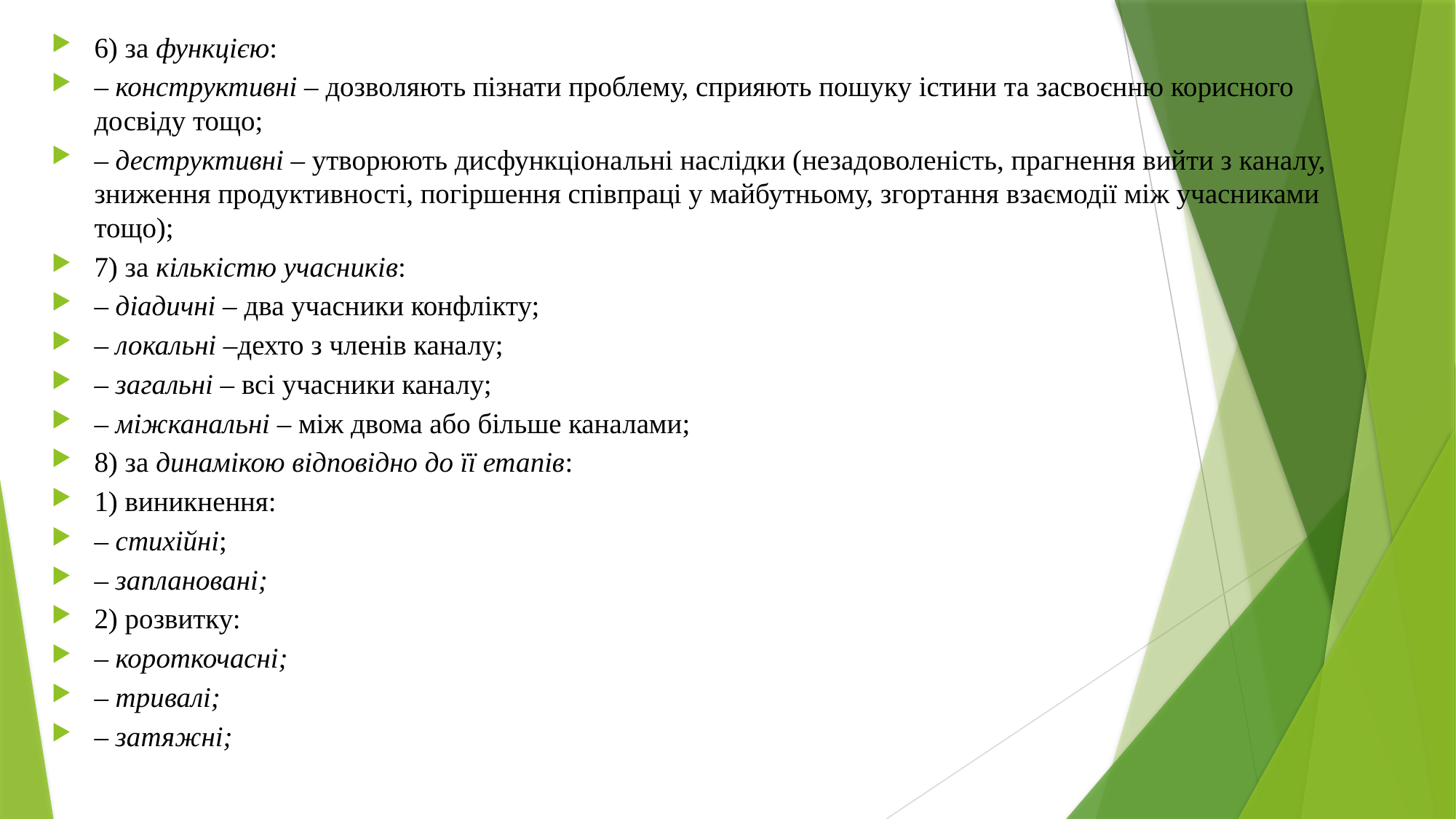

6) за функцією:
– конструктивні – дозволяють пізнати проблему, сприяють пошуку істини та засвоєнню корисного досвіду тощо;
– деструктивні – утворюють дисфункціональні наслідки (незадоволеність, прагнення вийти з каналу, зниження продуктивності, погіршення співпраці у майбутньому, згортання взаємодії між учасниками тощо);
7) за кількістю учасників:
– діадичні – два учасники конфлікту;
– локальні –дехто з членів каналу;
– загальні – всі учасники каналу;
– міжканальні – між двома або більше каналами;
8) за динамікою відповідно до її етапів:
1) виникнення:
– стихійні;
– заплановані;
2) розвитку:
– короткочасні;
– тривалі;
– затяжні;